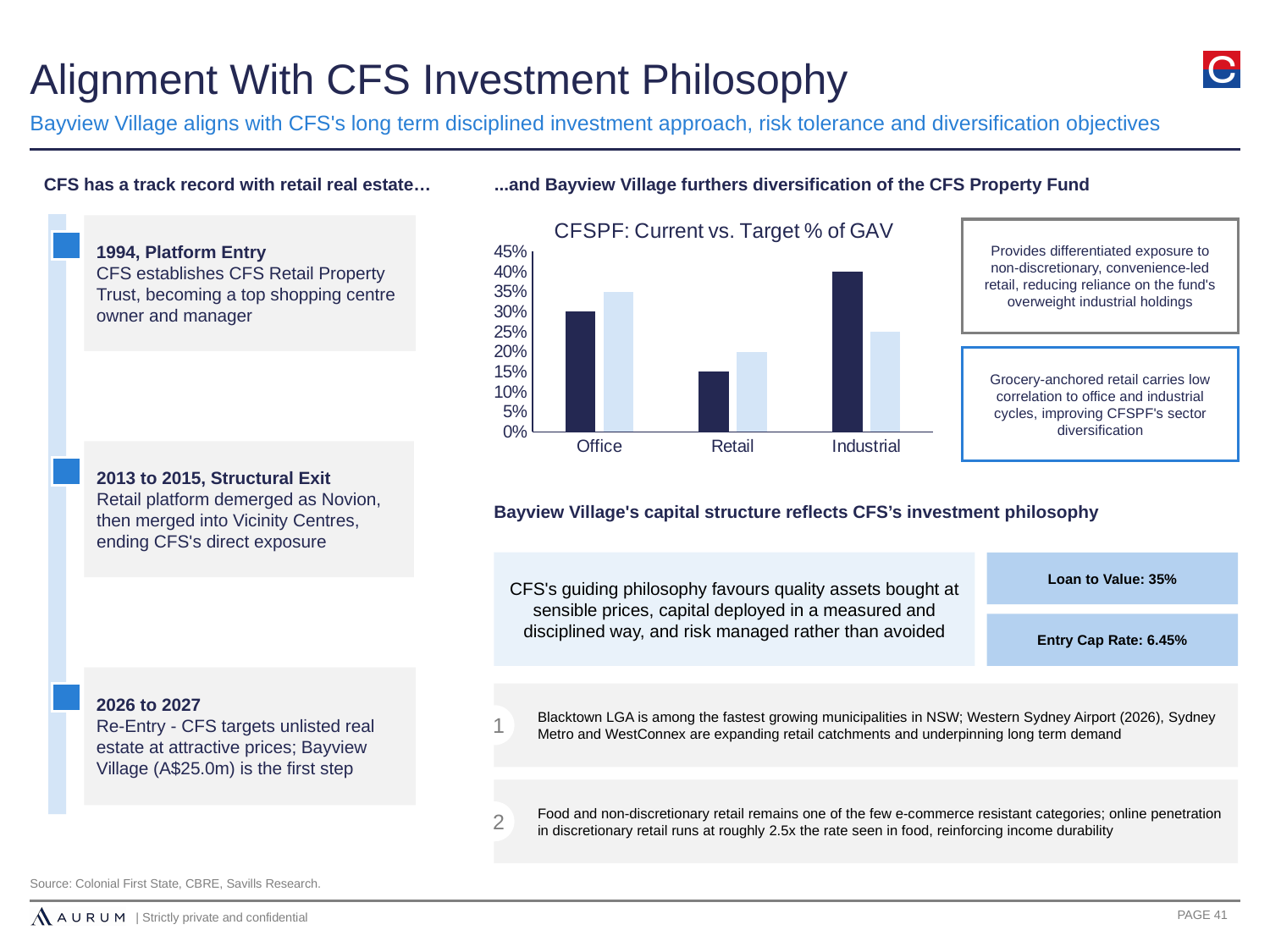

Alignment With CFS Investment Philosophy
Bayview Village aligns with CFS's long term disciplined investment approach, risk tolerance and diversification objectives
CFS has a track record with retail real estate…
...and Bayview Village furthers diversification of the CFS Property Fund

### Chart: CFSPF: Current vs. Target % of GAV

| Category |  |  |
|---|---|---|
| Office | 30.0 | 35.0 |
| Retail | 15.0 | 20.0 |
| Industrial | 40.0 | 25.0 |
1994, Platform Entry
CFS establishes CFS Retail Property Trust, becoming a top shopping centre owner and manager
Provides differentiated exposure to non-discretionary, convenience-led retail, reducing reliance on the fund's overweight industrial holdings
Grocery-anchored retail carries low correlation to office and industrial cycles, improving CFSPF's sector diversification

2013 to 2015, Structural Exit
Retail platform demerged as Novion, then merged into Vicinity Centres, ending CFS's direct exposure

Bayview Village's capital structure reflects CFS’s investment philosophy
CFS's guiding philosophy favours quality assets bought at sensible prices, capital deployed in a measured and disciplined way, and risk managed rather than avoided
Loan to Value: 35%
Entry Cap Rate: 6.45%
2026 to 2027
Re-Entry - CFS targets unlisted real estate at attractive prices; Bayview Village (A$25.0m) is the first step
Blacktown LGA is among the fastest growing municipalities in NSW; Western Sydney Airport (2026), Sydney Metro and WestConnex are expanding retail catchments and underpinning long term demand

1
Food and non-discretionary retail remains one of the few e-commerce resistant categories; online penetration in discretionary retail runs at roughly 2.5x the rate seen in food, reinforcing income durability
2
Source: Colonial First State, CBRE, Savills Research.